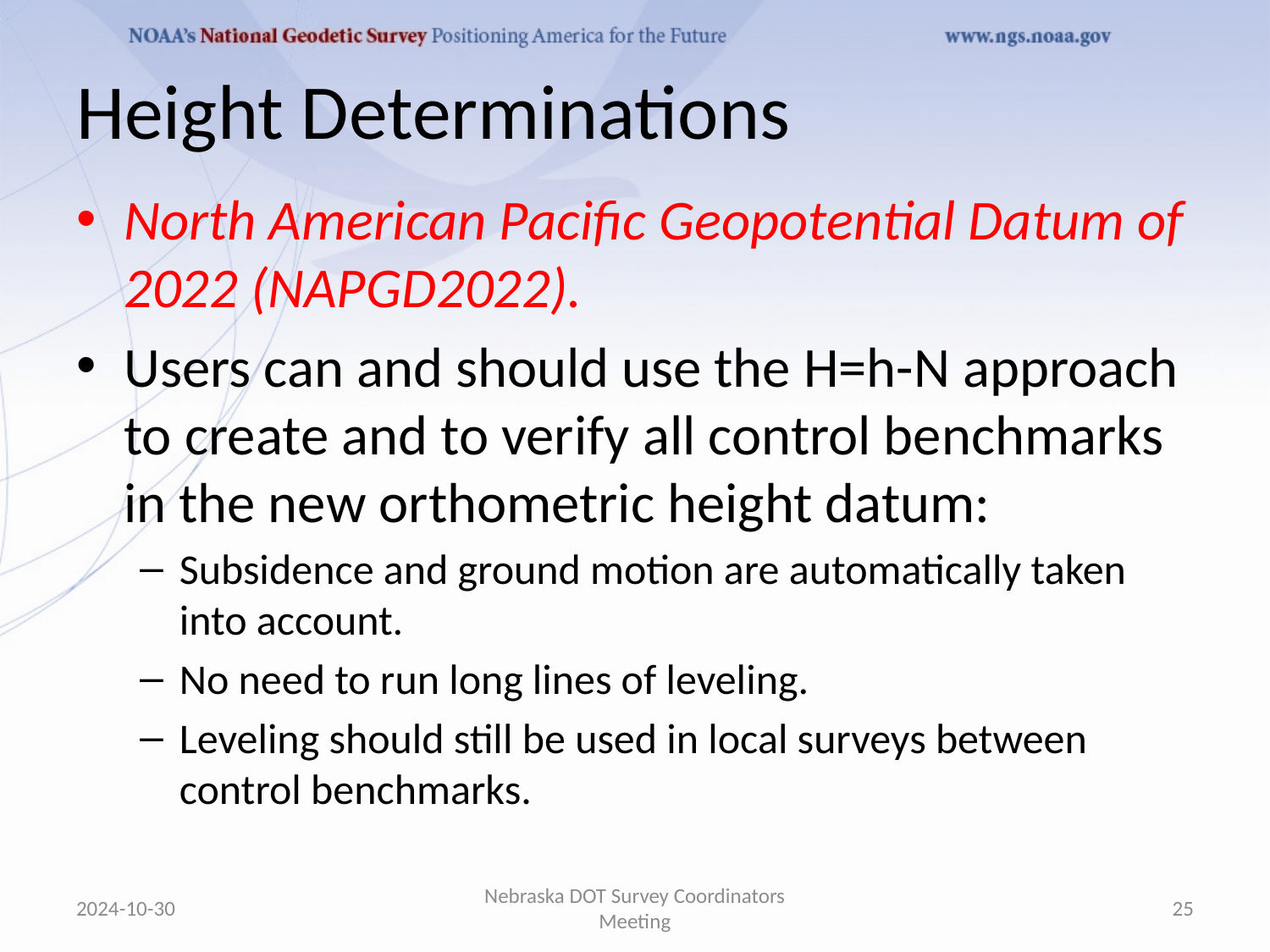

# Height Determinations
North American Pacific Geopotential Datum of 2022 (NAPGD2022).
Users can and should use the H=h-N approach to create and to verify all control benchmarks in the new orthometric height datum:
Subsidence and ground motion are automatically taken into account.
No need to run long lines of leveling.
Leveling should still be used in local surveys between control benchmarks.

2024-10-30
Nebraska DOT Survey Coordinators Meeting
25